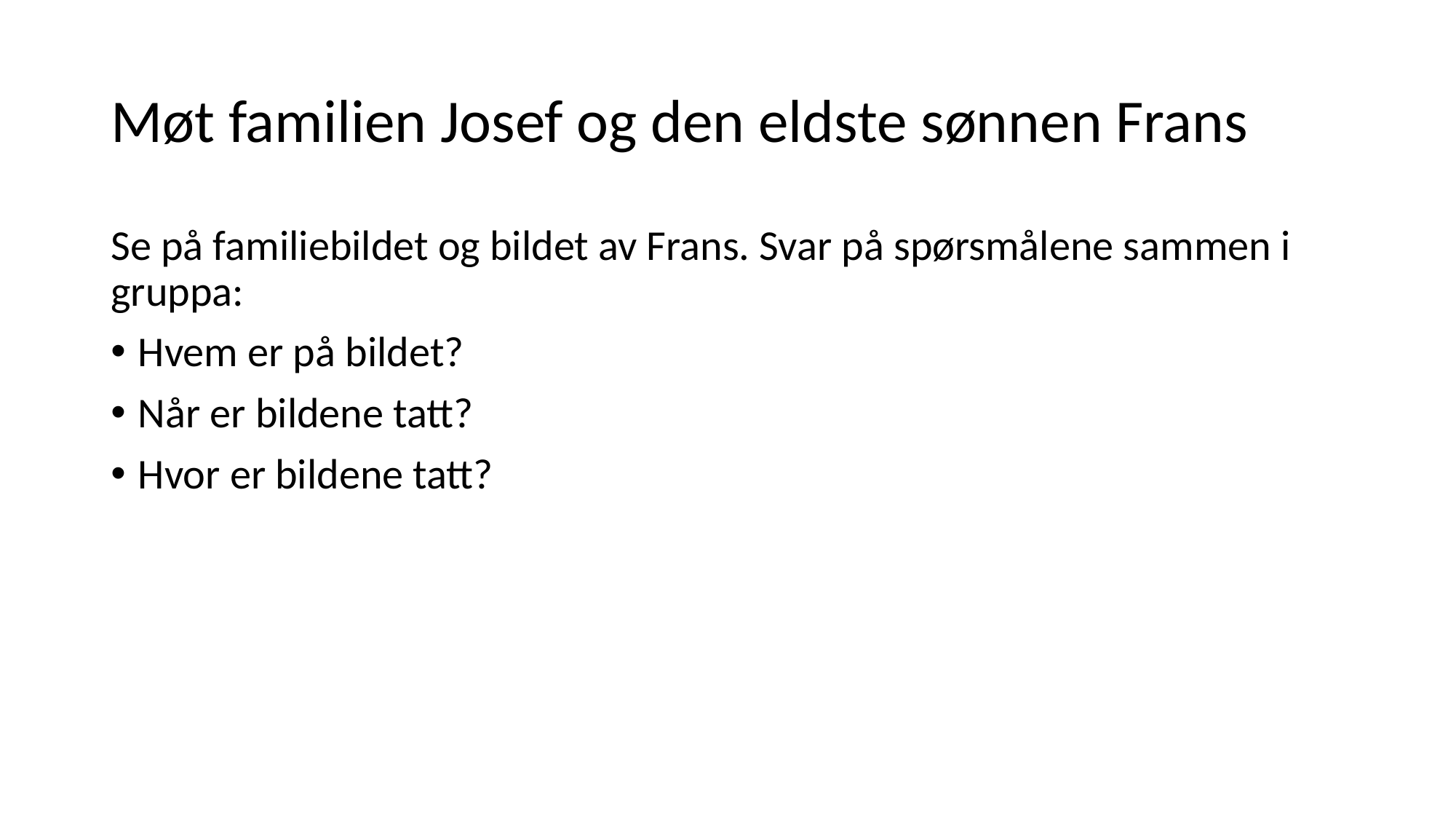

# Møt familien Josef og den eldste sønnen Frans
Se på familiebildet og bildet av Frans. Svar på spørsmålene sammen i gruppa:
Hvem er på bildet?
Når er bildene tatt?
Hvor er bildene tatt?